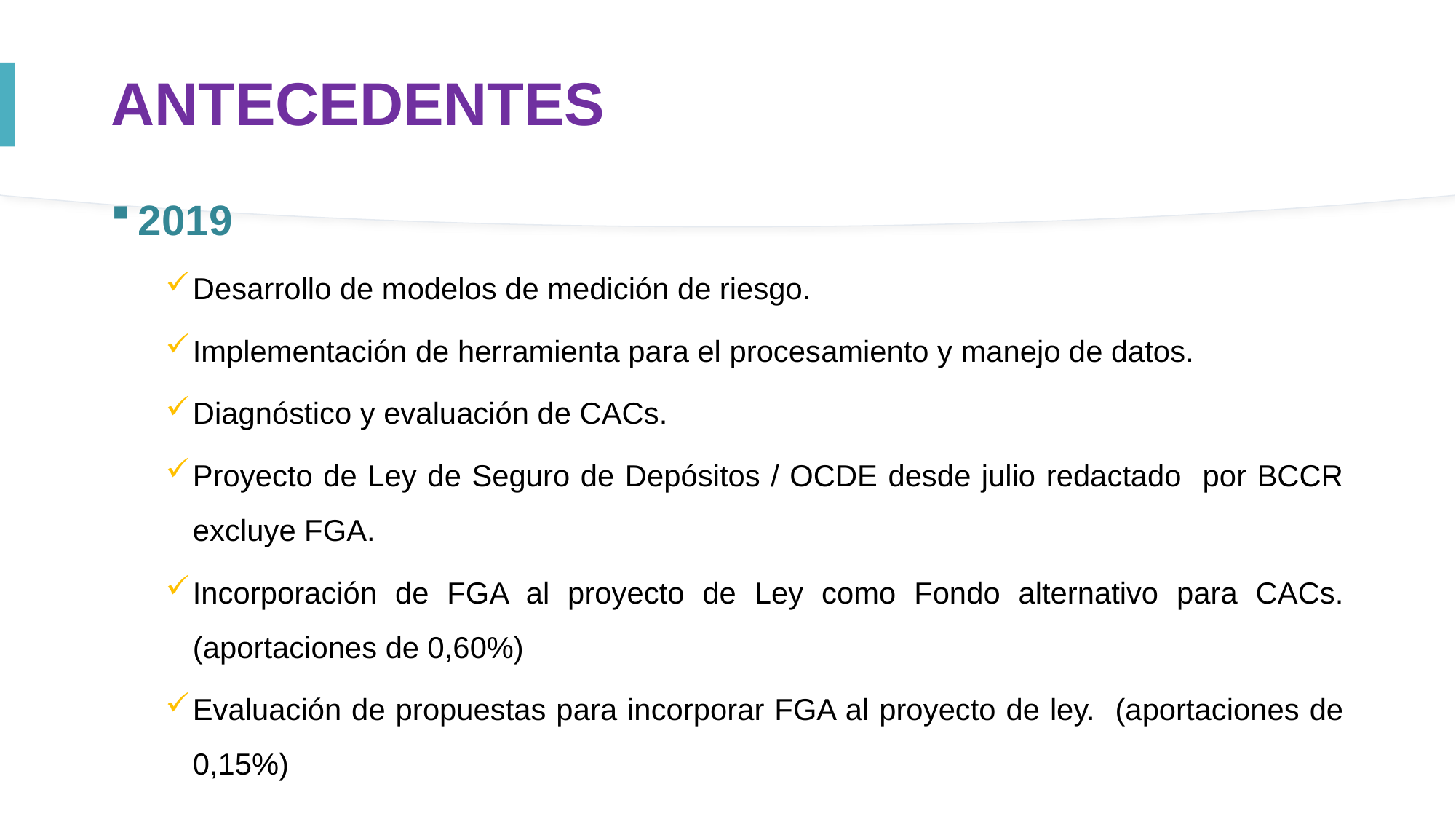

# ANTECEDENTES

2019
Desarrollo de modelos de medición de riesgo.
Implementación de herramienta para el procesamiento y manejo de datos.
Diagnóstico y evaluación de CACs.
Proyecto de Ley de Seguro de Depósitos / OCDE desde julio redactado  por BCCR excluye FGA.
Incorporación de FGA al proyecto de Ley como Fondo alternativo para CACs. (aportaciones de 0,60%)
Evaluación de propuestas para incorporar FGA al proyecto de ley.  (aportaciones de 0,15%)